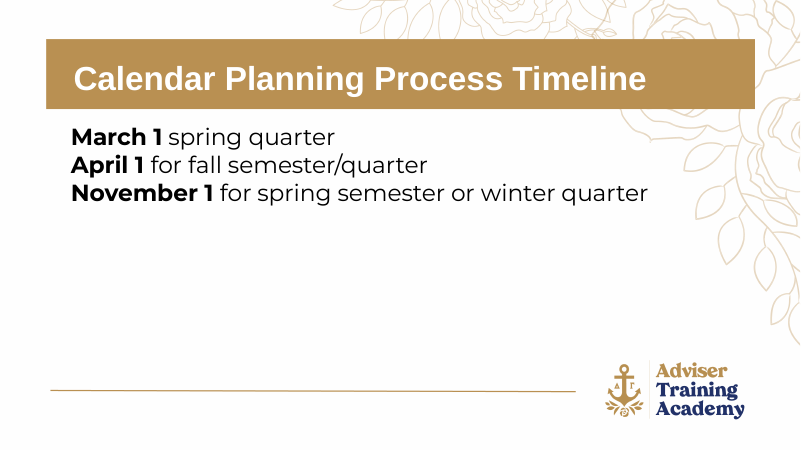

Calendar Planning Process Timeline
March 1 spring quarter
April 1 for fall semester/quarter
November 1 for spring semester or winter quarter